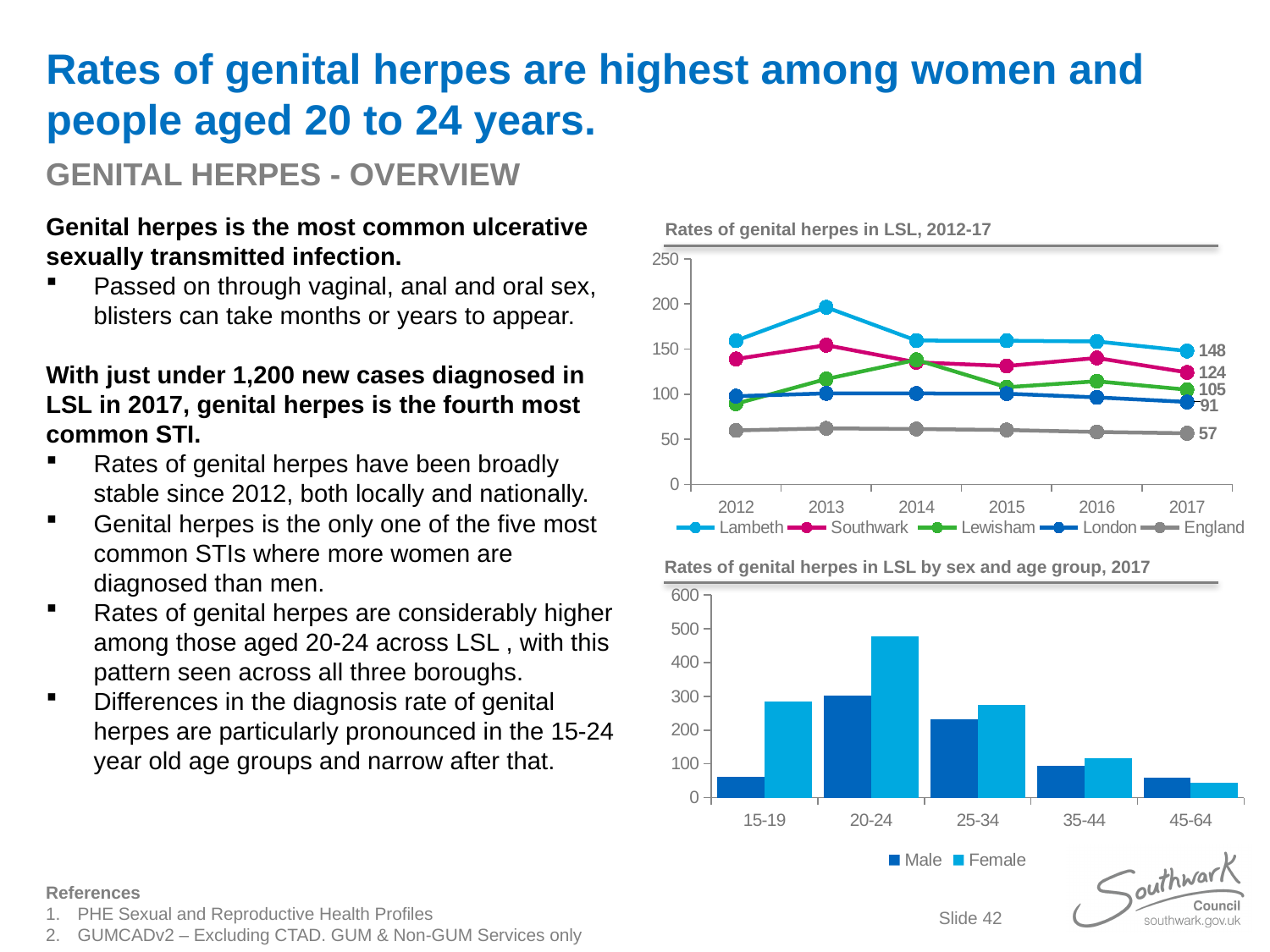

# Rates of genital herpes are highest among women and people aged 20 to 24 years.
GENITAL HERPES - OVERVIEW
Genital herpes is the most common ulcerative sexually transmitted infection.
Passed on through vaginal, anal and oral sex, blisters can take months or years to appear.

With just under 1,200 new cases diagnosed in LSL in 2017, genital herpes is the fourth most common STI.
Rates of genital herpes have been broadly stable since 2012, both locally and nationally.
Genital herpes is the only one of the five most common STIs where more women are diagnosed than men.
Rates of genital herpes are considerably higher among those aged 20-24 across LSL , with this pattern seen across all three boroughs.
Differences in the diagnosis rate of genital herpes are particularly pronounced in the 15-24 year old age groups and narrow after that.

Rates of genital herpes in LSL, 2012-17

### Chart

| Category | Lambeth | Southwark  | Lewisham | London | England |
|---|---|---|---|---|---|
| 2012 | 159.35817 | 139.04034 | 89.417717 | 97.847679 | 59.829441 |
| 2013 | 196.35434 | 154.35457 | 116.86015 | 100.94496 | 62.132168 |
| 2014 | 159.48863 | 135.39485 | 138.14058 | 100.89704 | 61.390053 |
| 2015 | 159.32106 | 131.30849 | 107.79697 | 100.58925 | 60.299717 |
| 2016 | 158.48302 | 140.21915 | 114.41839 | 96.480377 | 58.145691 |
| 2017 | 147.95876 | 124.17577 | 105.0508 | 91.394661 | 56.658394 |
Rates of genital herpes in LSL by sex and age group, 2017

### Chart

| Category | Male | Female |
|---|---|---|
| 15-19 | 62.158682235936595 | 285.39863745166633 |
| 20-24 | 302.01453652384583 | 476.49118778345485 |
| 25-34 | 232.72688659209967 | 275.8559121546221 |
| 35-44 | 95.26637468141439 | 115.70181221326804 |
| 45-64 | 58.42917768620456 | 44.965376659971824 |
References
PHE Sexual and Reproductive Health Profiles
GUMCADv2 – Excluding CTAD. GUM & Non-GUM Services only